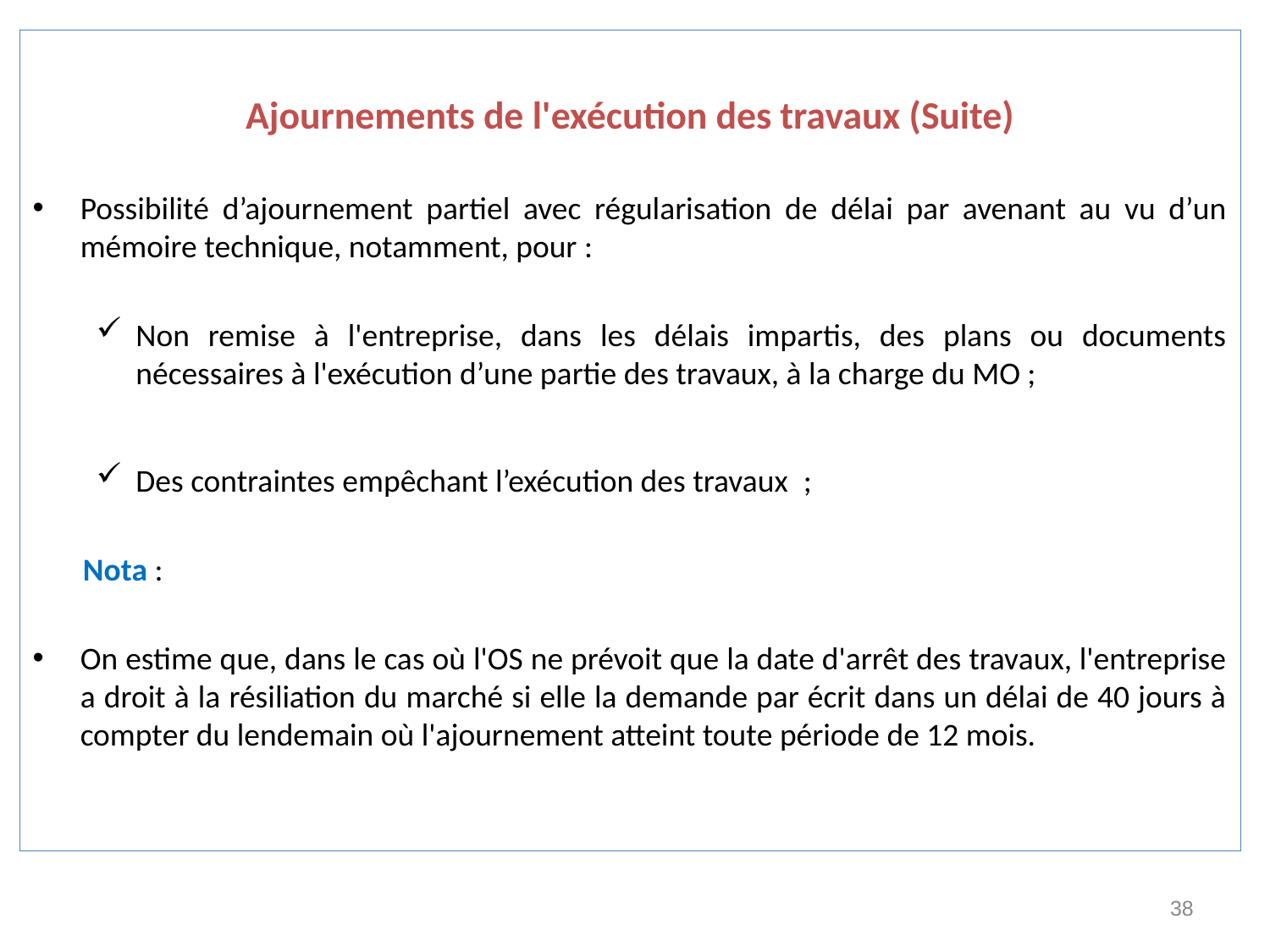

Ajournements de l'exécution des travaux (Suite)

Possibilité d’ajournement partiel avec régularisation de délai par avenant au vu d’un mémoire technique, notamment, pour :

Non remise à l'entreprise, dans les délais impartis, des plans ou documents nécessaires à l'exécution d’une partie des travaux, à la charge du MO ;

Des contraintes empêchant l’exécution des travaux  ;

       Nota :

On estime que, dans le cas où l'OS ne prévoit que la date d'arrêt des travaux, l'entreprise a droit à la résiliation du marché si elle la demande par écrit dans un délai de 40 jours à compter du lendemain où l'ajournement atteint toute période de 12 mois.

38